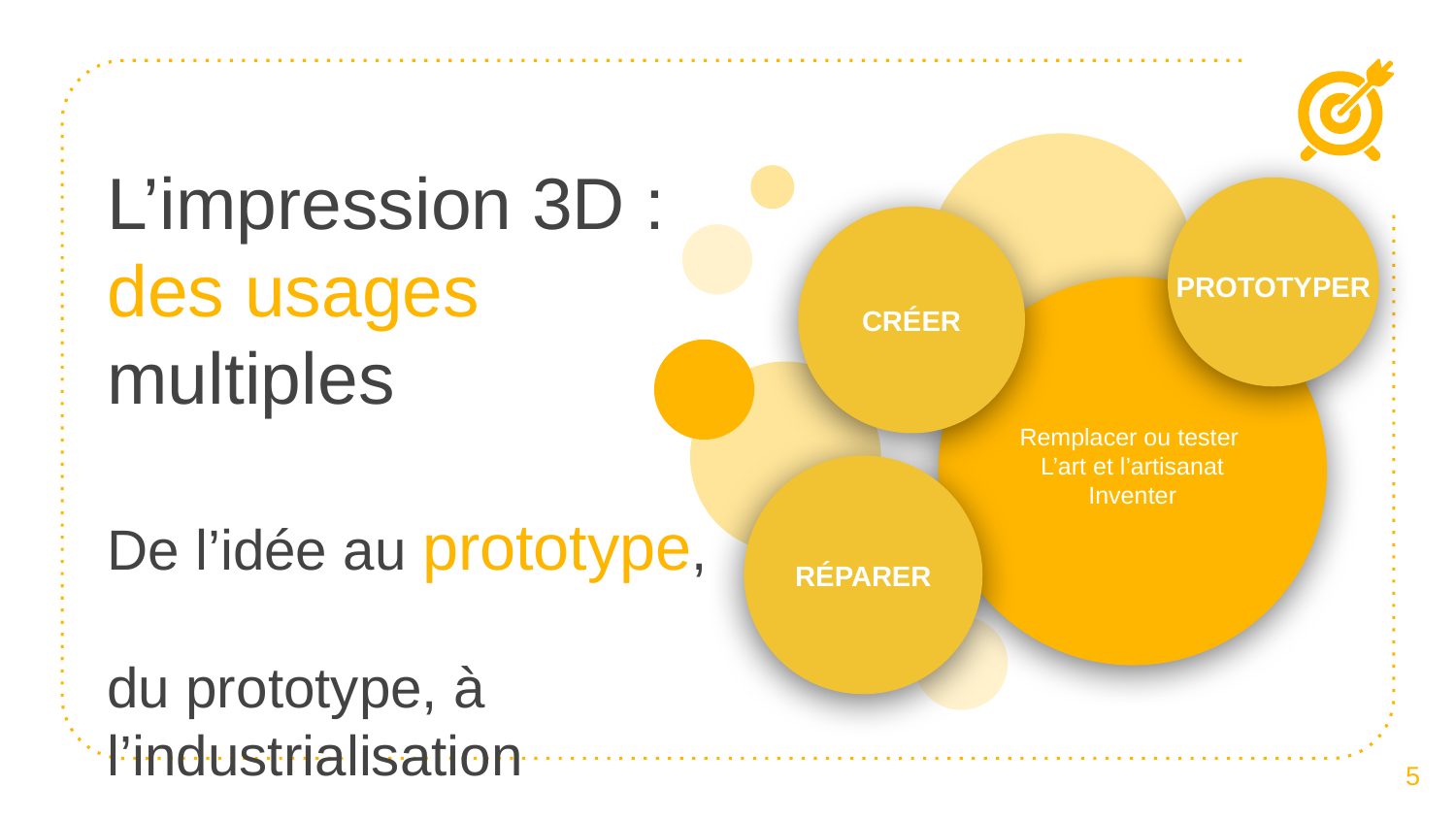

# L’impression 3D : des usages  multiples De l’idée au prototype, du prototype, à l’industrialisation

PROTOTYPER

CRÉER

Remplacer ou tester
L’art et l’artisanat
Inventer

RÉPARER
5